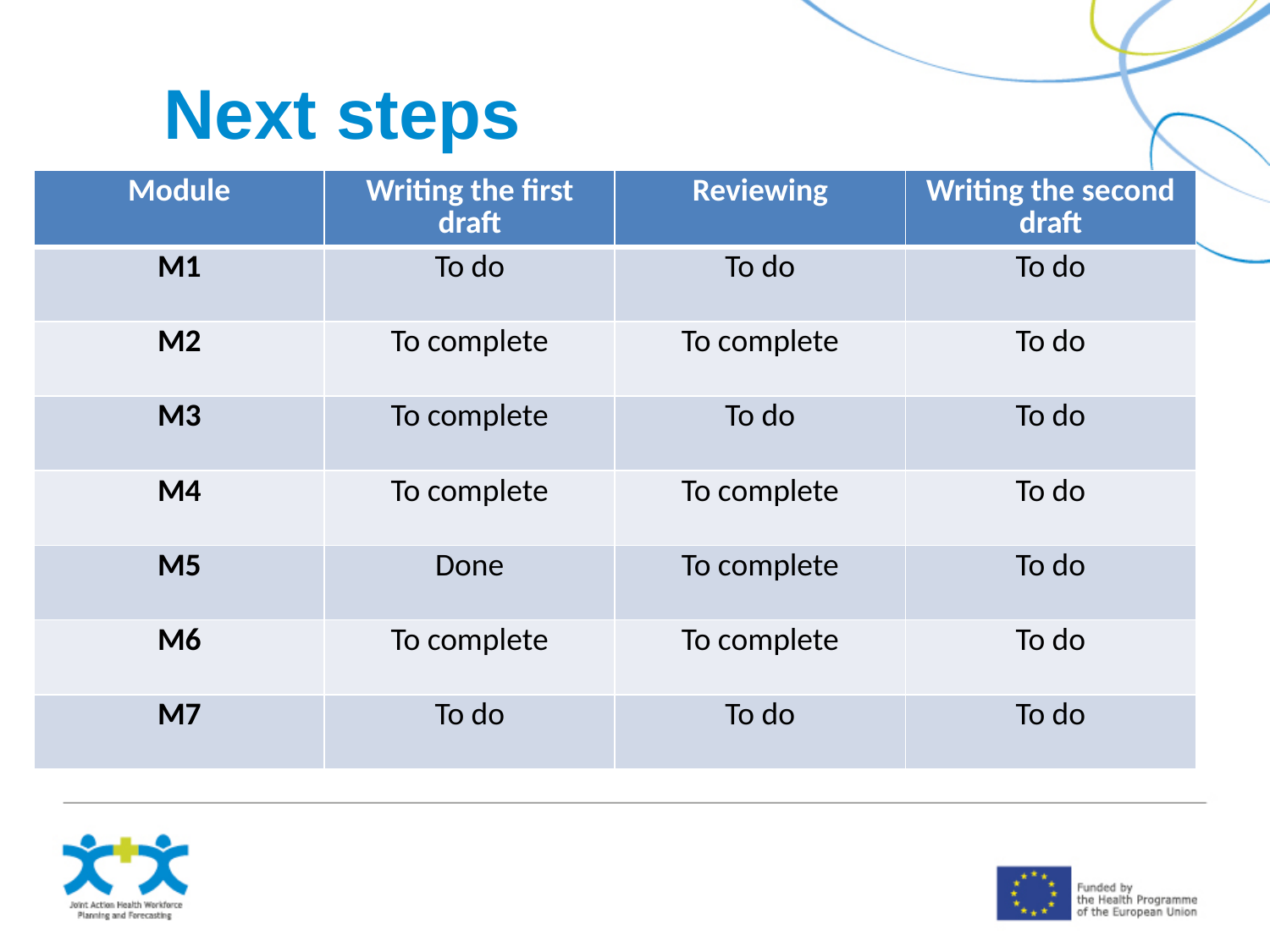

Next steps
| Module | Writing the first draft | Reviewing | Writing the second draft |
| --- | --- | --- | --- |
| M1 | To do | To do | To do |
| M2 | To complete | To complete | To do |
| M3 | To complete | To do | To do |
| M4 | To complete | To complete | To do |
| M5 | Done | To complete | To do |
| M6 | To complete | To complete | To do |
| M7 | To do | To do | To do |